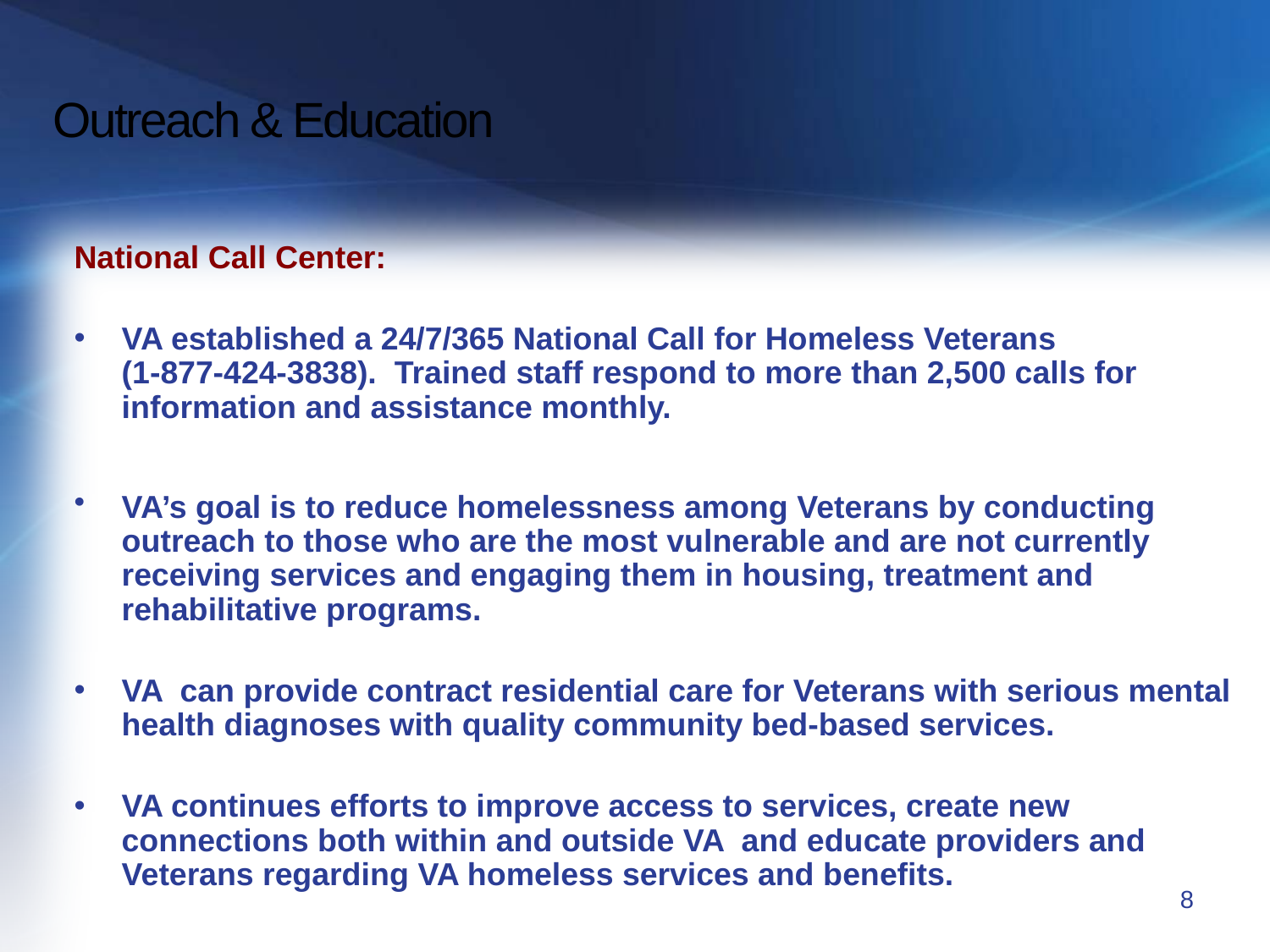

# Outreach & Education

National Call Center:

VA established a 24/7/365 National Call for Homeless Veterans                 (1-877-424-3838).  Trained staff respond to more than 2,500 calls for information and assistance monthly.

VA’s goal is to reduce homelessness among Veterans by conducting outreach to those who are the most vulnerable and are not currently receiving services and engaging them in housing, treatment and rehabilitative programs.

VA  can provide contract residential care for Veterans with serious mental health diagnoses with quality community bed-based services.

VA continues efforts to improve access to services, create new connections both within and outside VA  and educate providers and Veterans regarding VA homeless services and benefits.

8